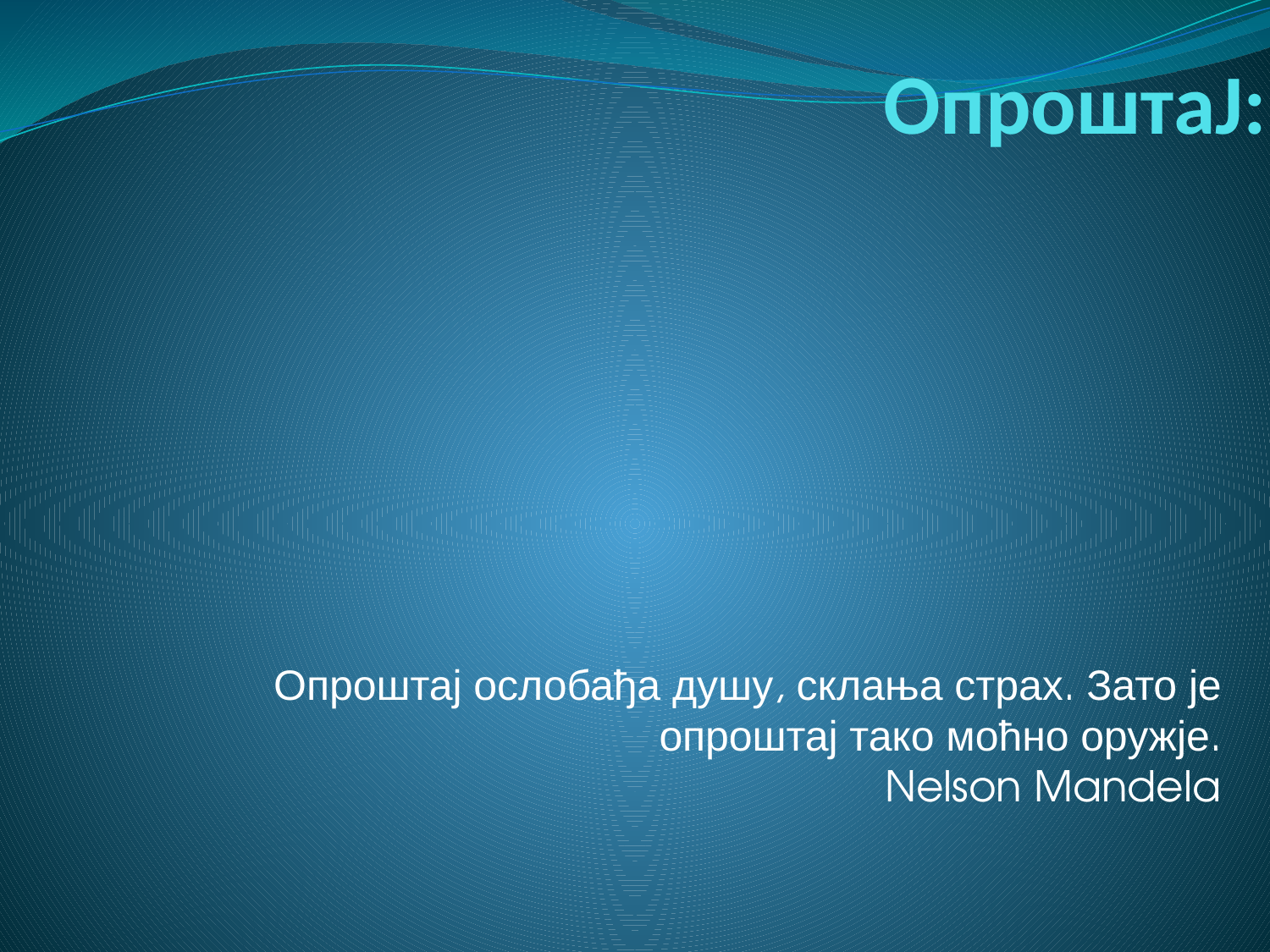

# ОпроштаЈ:
Опроштај ослобађа душу, склања страх. Зато је опроштај тако моћно оружје.
Nelson Mandela